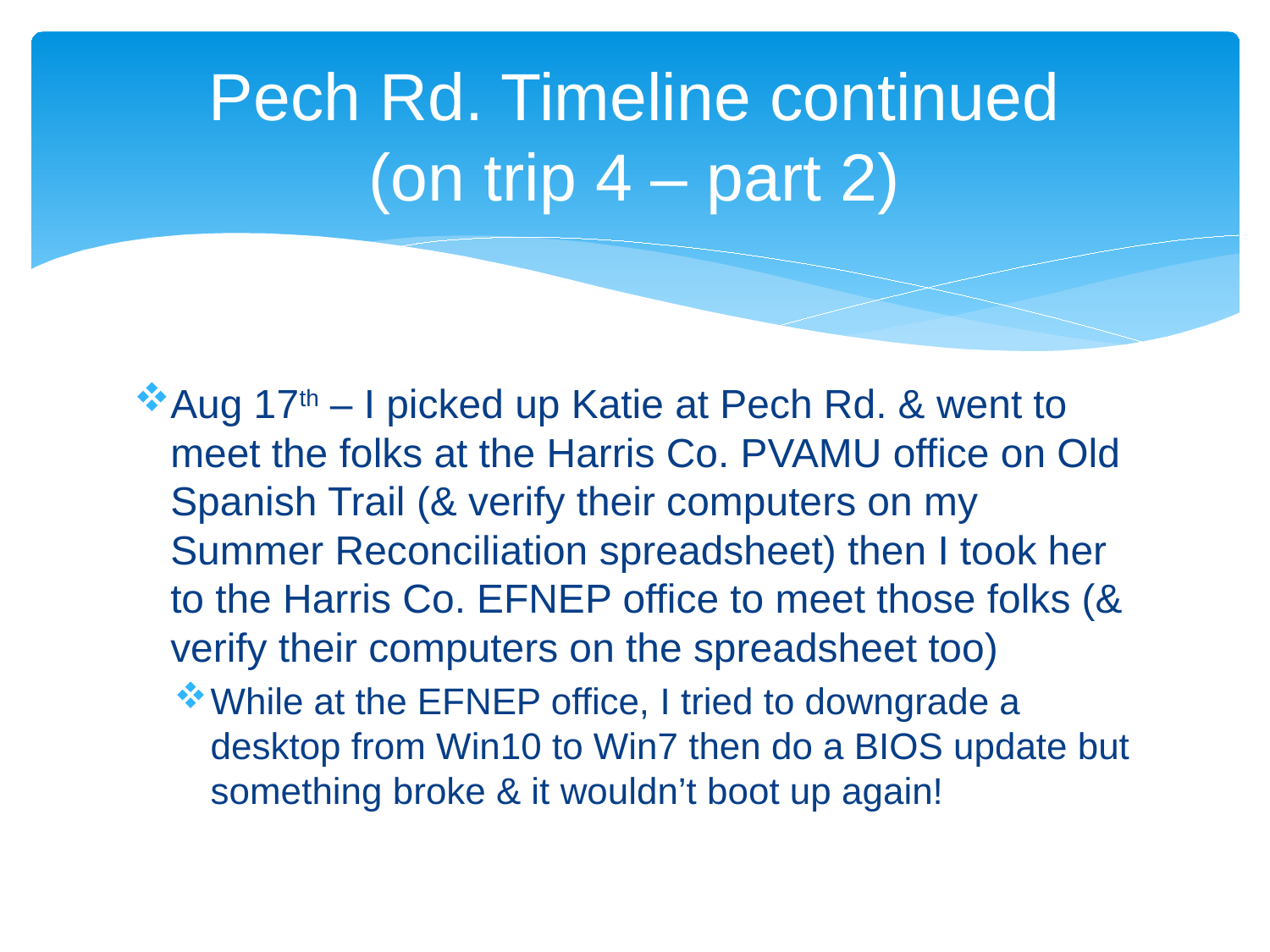

# Pech Rd. Timeline continued (on trip 4 – part 2)
Aug 17th – I picked up Katie at Pech Rd. & went to meet the folks at the Harris Co. PVAMU office on Old Spanish Trail (& verify their computers on my Summer Reconciliation spreadsheet) then I took her to the Harris Co. EFNEP office to meet those folks (& verify their computers on the spreadsheet too)
While at the EFNEP office, I tried to downgrade a desktop from Win10 to Win7 then do a BIOS update but something broke & it wouldn’t boot up again!